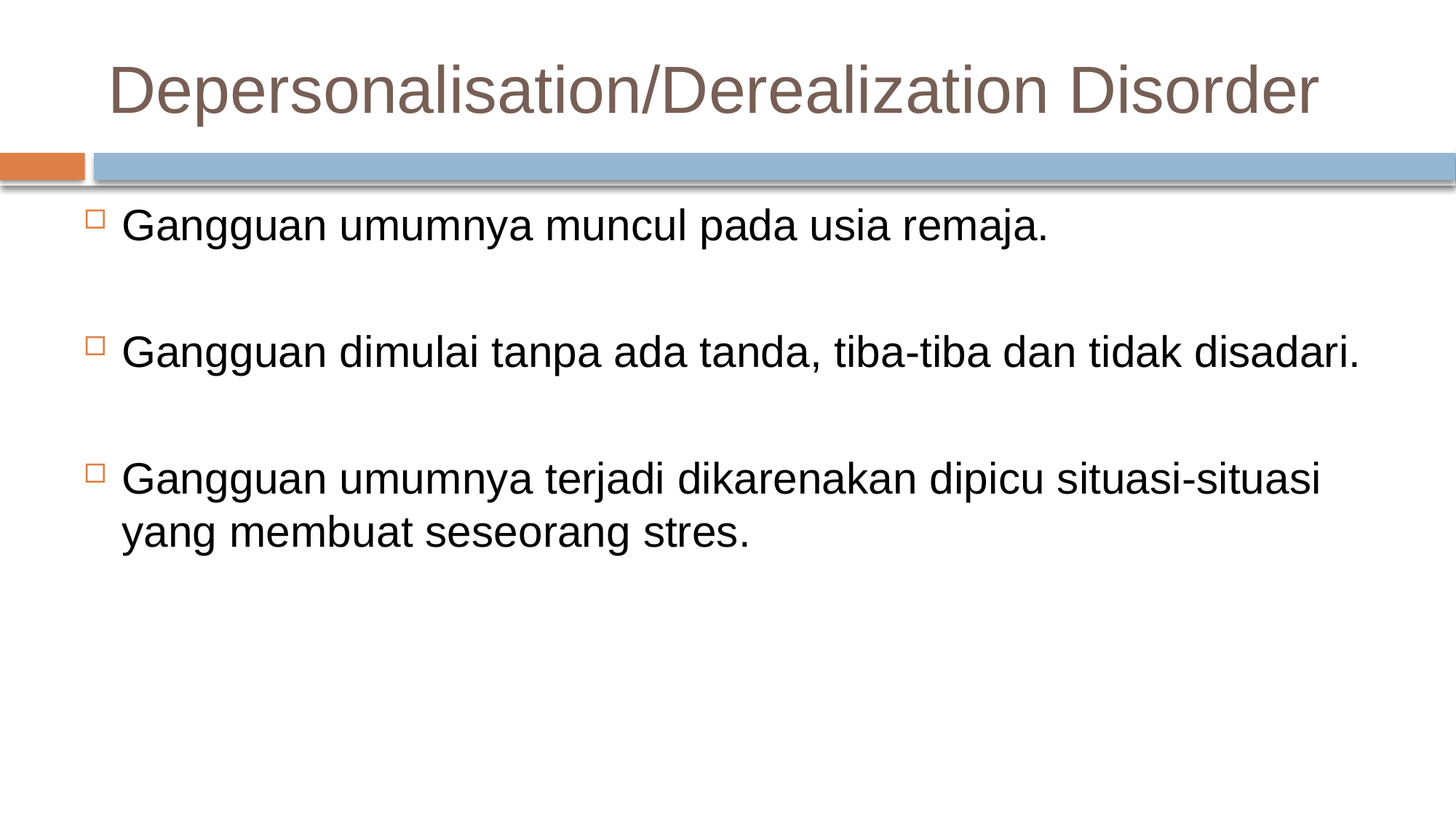

# Depersonalisation/Derealization Disorder
Gangguan umumnya muncul pada usia remaja.

Gangguan dimulai tanpa ada tanda, tiba-tiba dan tidak disadari.

Gangguan umumnya terjadi dikarenakan dipicu situasi-situasi yang membuat seseorang stres.